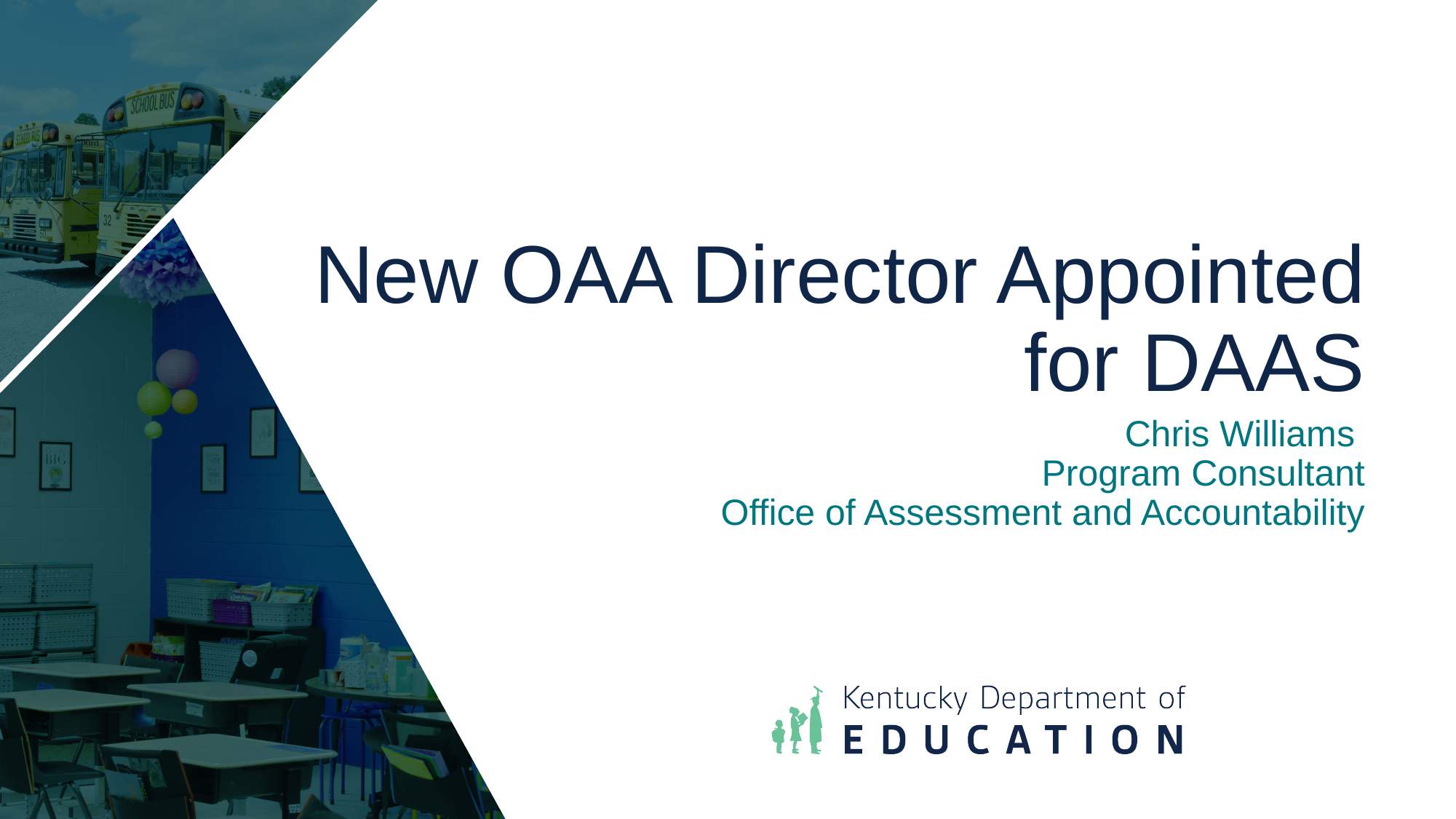

# New OAA Director Appointed for DAAS
Chris Williams
Program Consultant
   Office of Assessment and Accountability